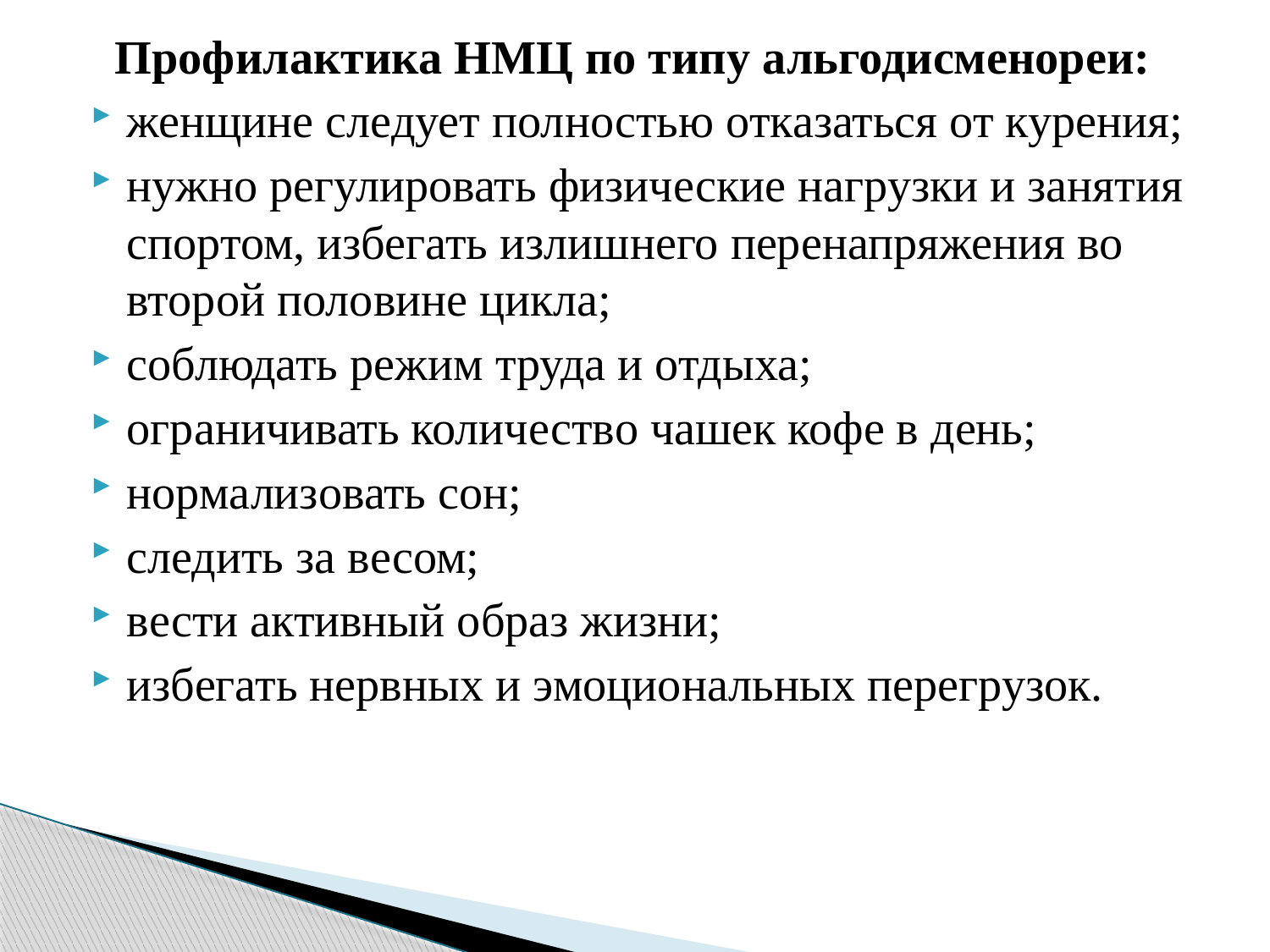

Профилактика НМЦ по типу альгодисменореи:
женщине следует полностью отказаться от курения;
нужно регулировать физические нагрузки и занятия спортом, избегать излишнего перенапряжения во второй половине цикла;
соблюдать режим труда и отдыха;
ограничивать количество чашек кофе в день;
нормализовать сон;
следить за весом;
вести активный образ жизни;
избегать нервных и эмоциональных перегрузок.